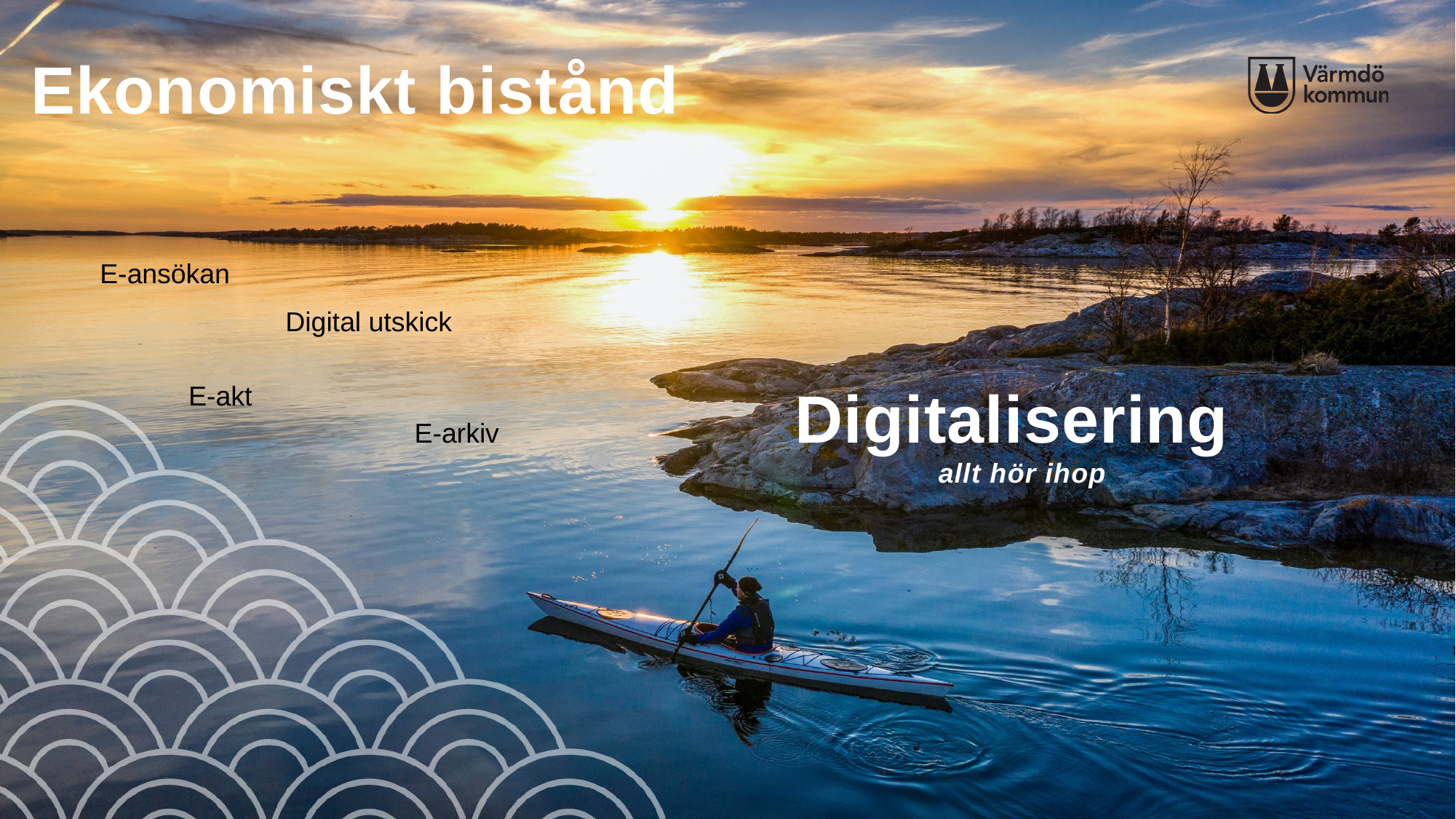

Ekonomiskt bistånd
E-ansökan
Digital utskick
# Digitalisering allt hör ihop
E-akt
E-arkiv